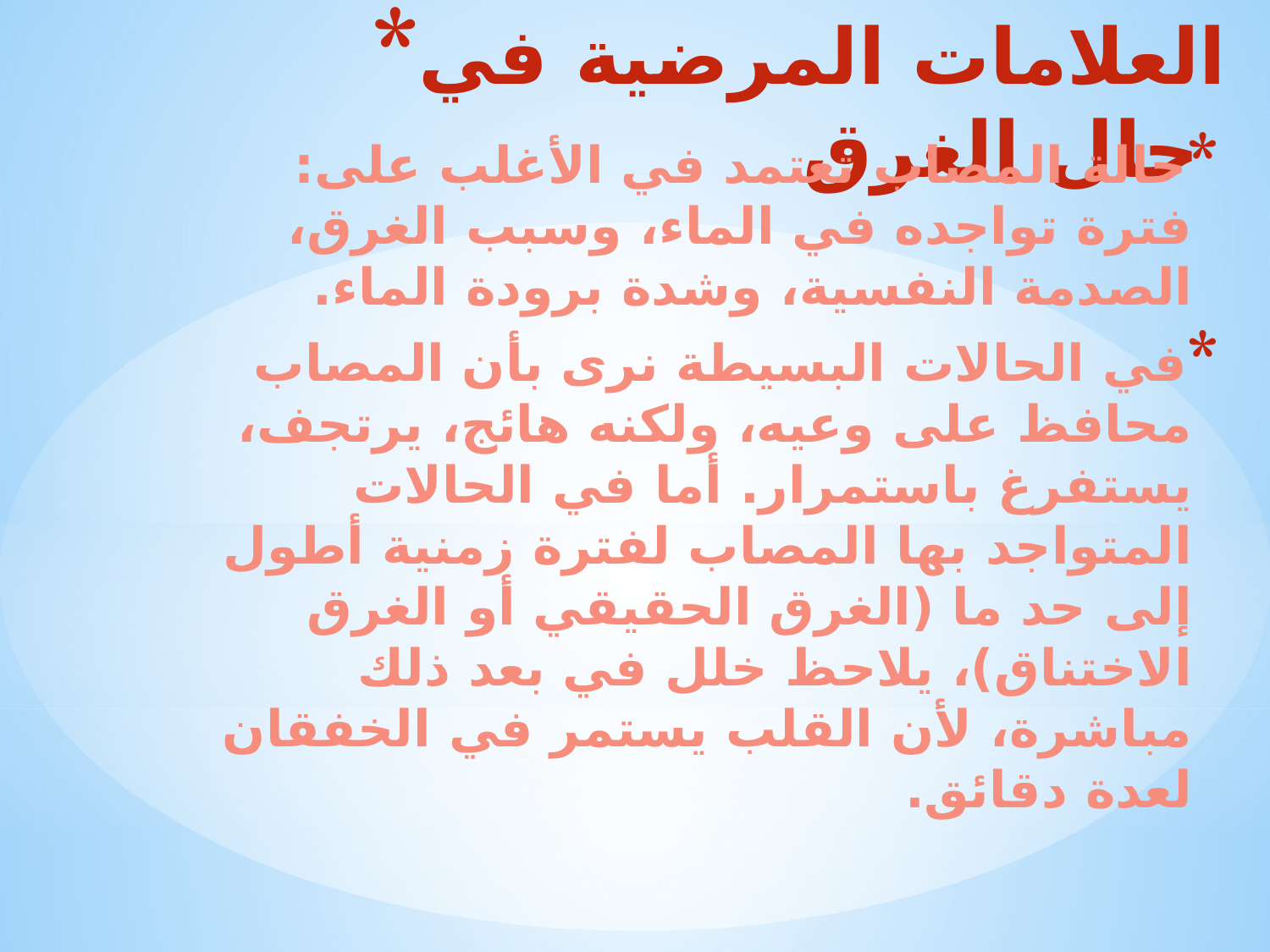

# العلامات المرضية في حال الغرق
حالة المصاب تعتمد في الأغلب على: فترة تواجده في الماء، وسبب الغرق، الصدمة النفسية، وشدة برودة الماء.
في الحالات البسيطة نرى بأن المصاب محافظ على وعيه، ولكنه هائج، يرتجف، يستفرغ باستمرار. أما في الحالات المتواجد بها المصاب لفترة زمنية أطول إلى حد ما (الغرق الحقيقي أو الغرق الاختناق)، يلاحظ خلل في بعد ذلك مباشرة، لأن القلب يستمر في الخفقان لعدة دقائق.